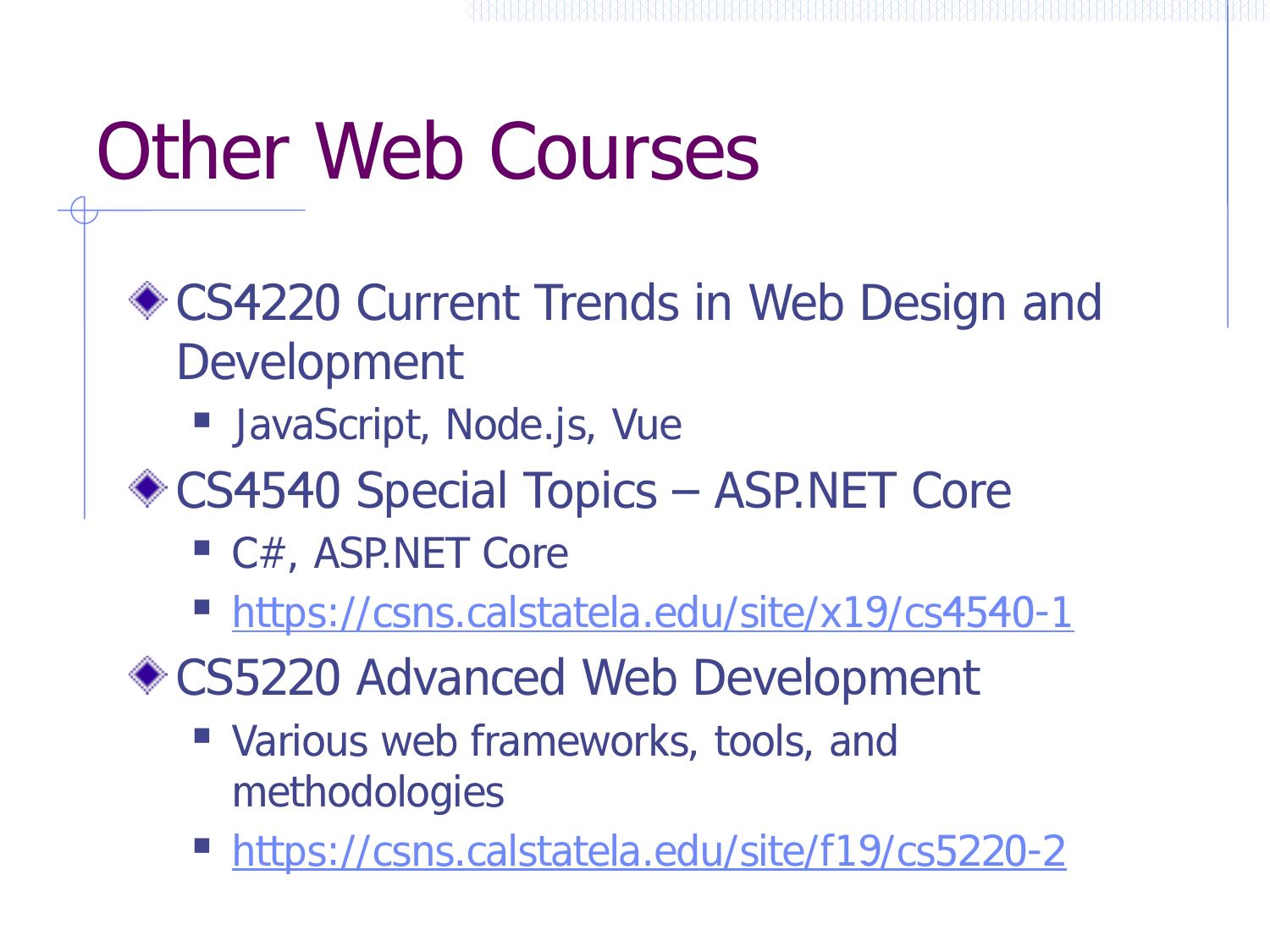

# Other Web Courses
CS4220 Current Trends in Web Design and Development
JavaScript, Node.js, Vue
CS4540 Special Topics – ASP.NET Core
C#, ASP.NET Core
https://csns.calstatela.edu/site/x19/cs4540-1
CS5220 Advanced Web Development
Various web frameworks, tools, and methodologies
https://csns.calstatela.edu/site/f19/cs5220-2